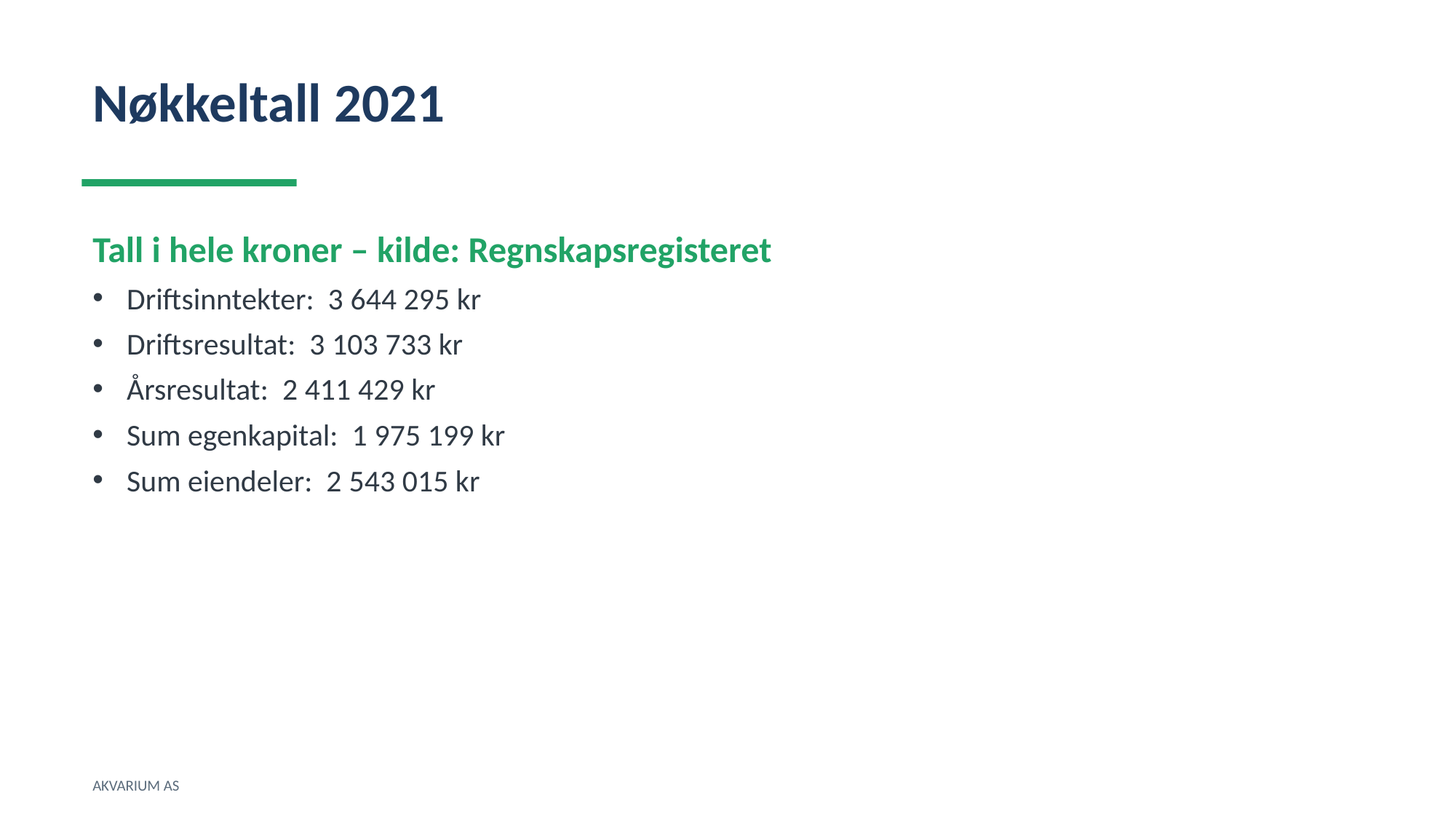

Nøkkeltall 2021

Tall i hele kroner – kilde: Regnskapsregisteret
Driftsinntekter:  3 644 295 kr
Driftsresultat:  3 103 733 kr
Årsresultat:  2 411 429 kr
Sum egenkapital:  1 975 199 kr
Sum eiendeler:  2 543 015 kr
AKVARIUM AS